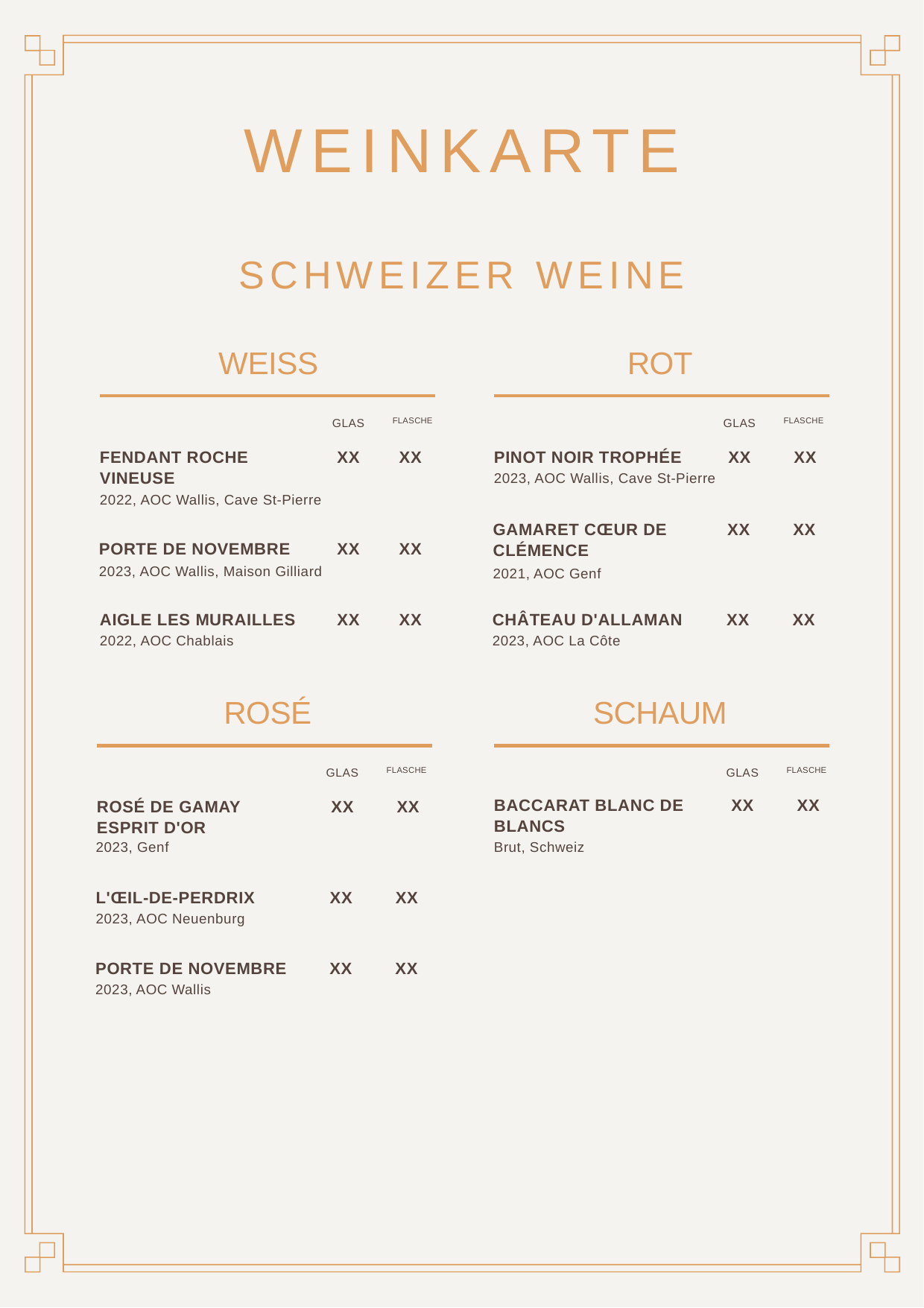

WEINKARTE
SCHWEIZER WEINE
WEISS
ROT

GLAS
FLASCHE
GLAS
FLASCHE
FENDANT ROCHE VINEUSE
XX
XX
PINOT NOIR TROPHÉE
XX
XX
2023, AOC Wallis, Cave St-Pierre
2022, AOC Wallis, Cave St-Pierre
GAMARET CŒUR DE CLÉMENCE
XX
XX
PORTE DE NOVEMBRE
XX
XX
2023, AOC Wallis, Maison Gilliard
2021, AOC Genf
AIGLE LES MURAILLES
XX
XX
CHÂTEAU D'ALLAMAN
XX
XX
2022, AOC Chablais
2023, AOC La Côte
ROSÉ
SCHAUM

GLAS
FLASCHE
GLAS
FLASCHE
BACCARAT BLANC DE BLANCS
XX
XX
ROSÉ DE GAMAY ESPRIT D'OR
XX
XX
2023, Genf
Brut, Schweiz
L'ŒIL-DE-PERDRIX
XX
XX
2023, AOC Neuenburg
PORTE DE NOVEMBRE
XX
XX
2023, AOC Wallis